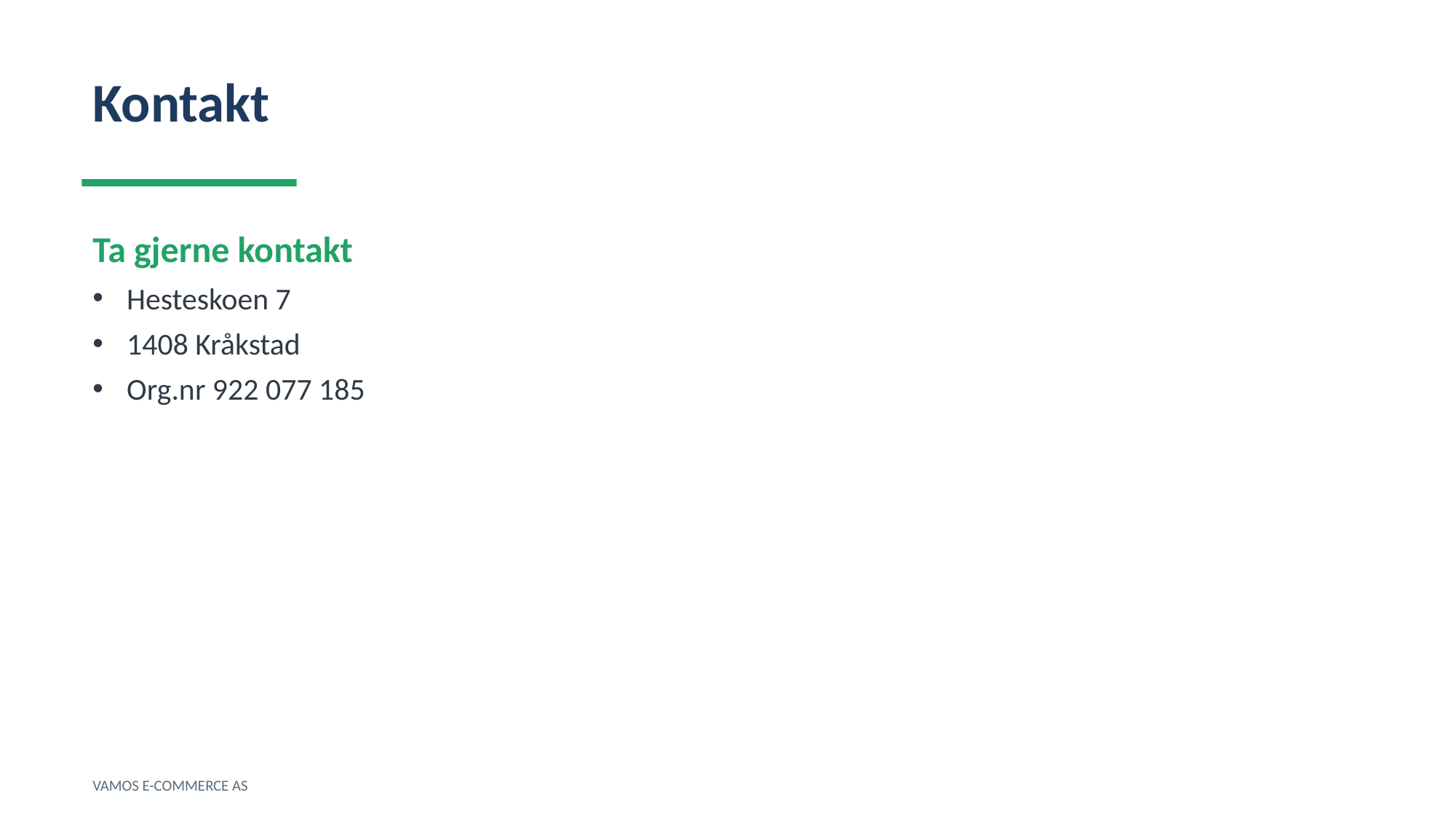

Kontakt

Ta gjerne kontakt
Hesteskoen 7
1408 Kråkstad
Org.nr 922 077 185
VAMOS E-COMMERCE AS